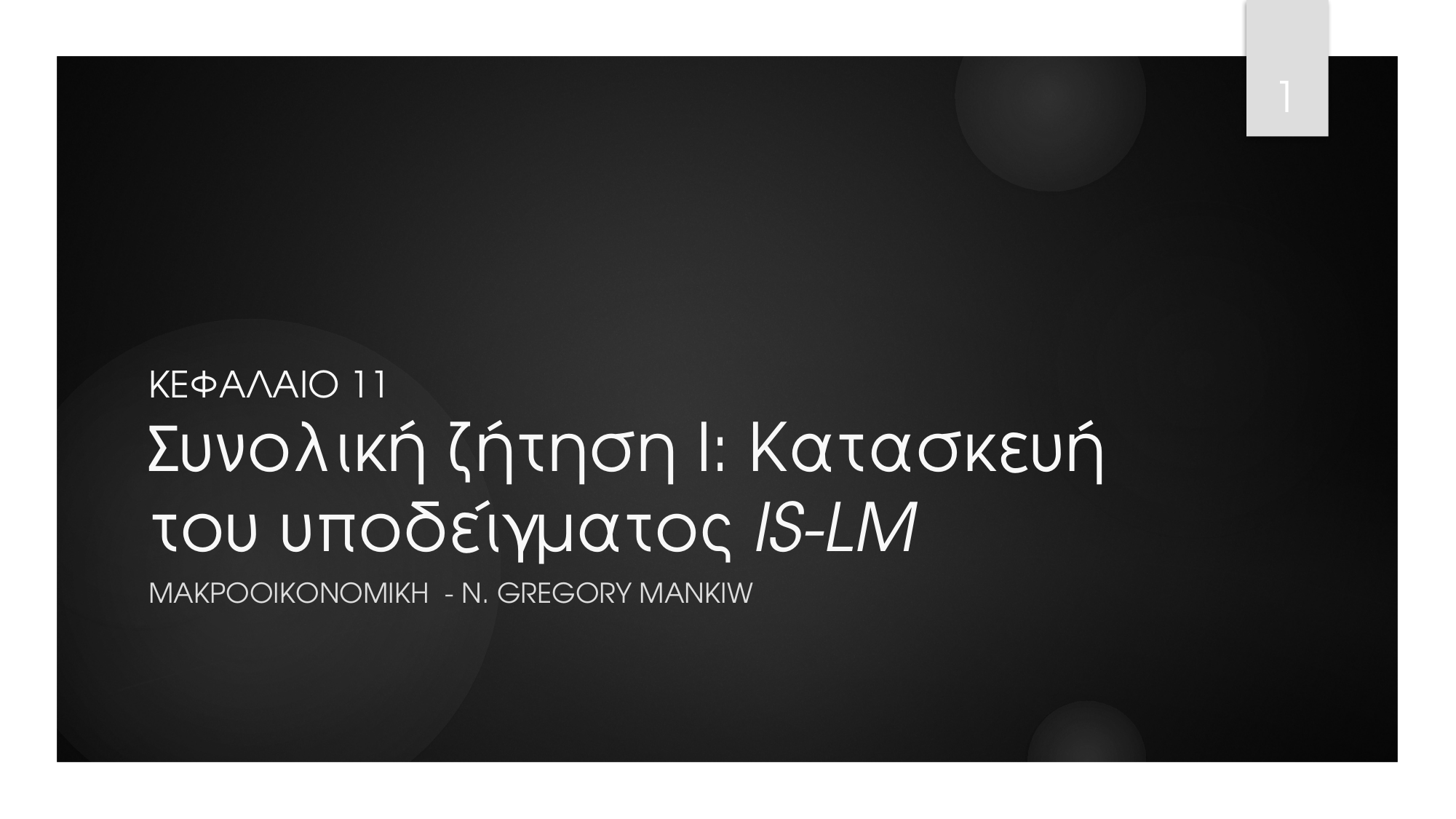

1
# ΚΕΦΑΛΑΙΟ 11 Συνολική ζήτηση I: Κατασκευή του υποδείγματος IS-LM
ΜΑΚΡΟΟΙΚΟΝΟΜΙΚΗ  - N. Gregory Mankiw